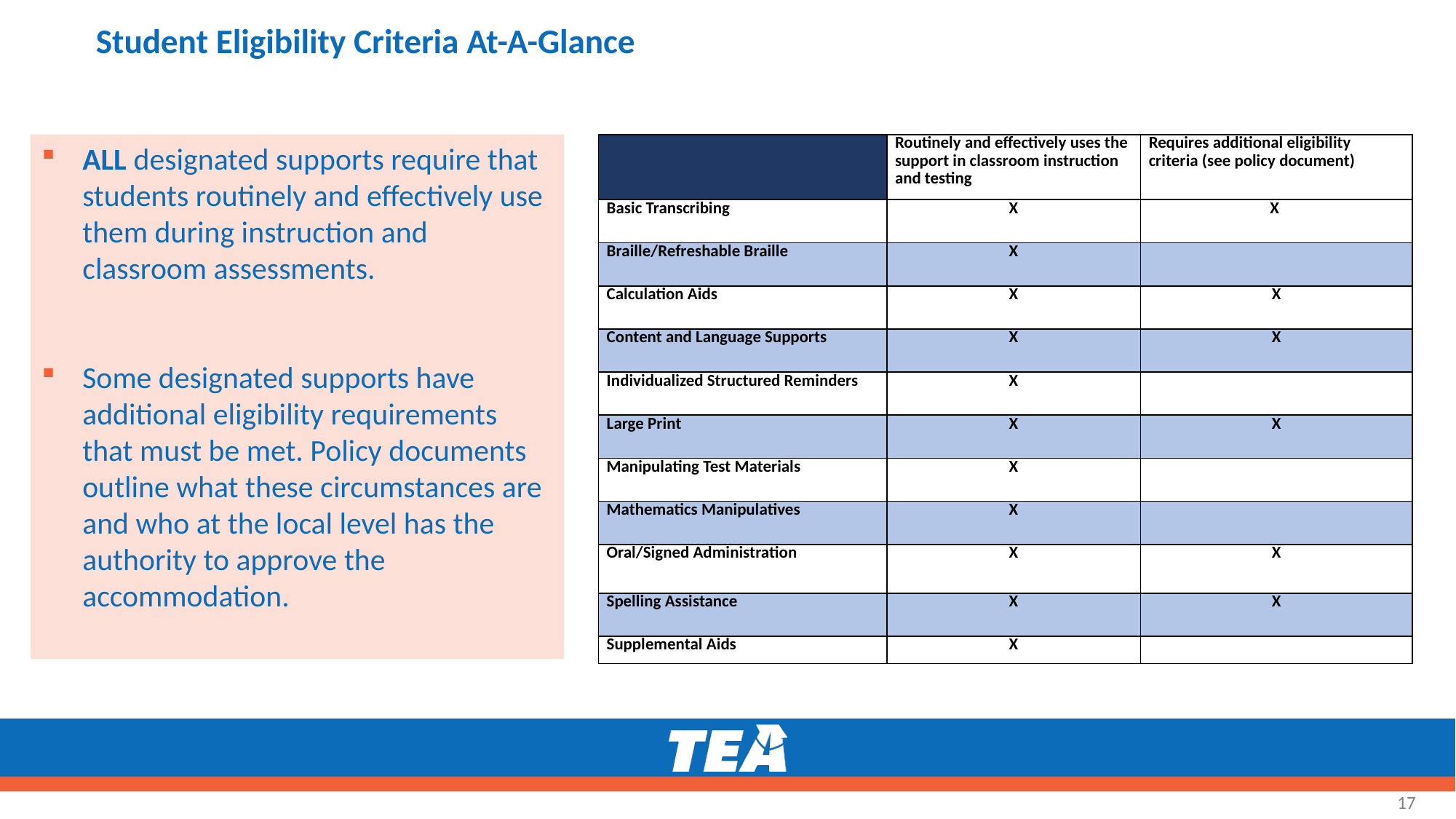

# Student Eligibility Criteria At-A-Glance
ALL designated supports require that students routinely and effectively use them during instruction and classroom assessments.

Some designated supports have additional eligibility requirements that must be met. Policy documents outline what these circumstances are and who at the local level has the authority to approve the accommodation.

|  | Routinely and effectively uses the support in classroom instruction and testing | Requires additional eligibility criteria (see policy document) |
| --- | --- | --- |
| Basic Transcribing | X | X |
| Braille/Refreshable Braille | X |  |
| Calculation Aids | X | X |
| Content and Language Supports | X | X |
| Individualized Structured Reminders | X |  |
| Large Print | X | X |
| Manipulating Test Materials | X |  |
| Mathematics Manipulatives | X |  |
| Oral/Signed Administration | X | X |
| Spelling Assistance | X | X |
| Supplemental Aids | X |  |
17